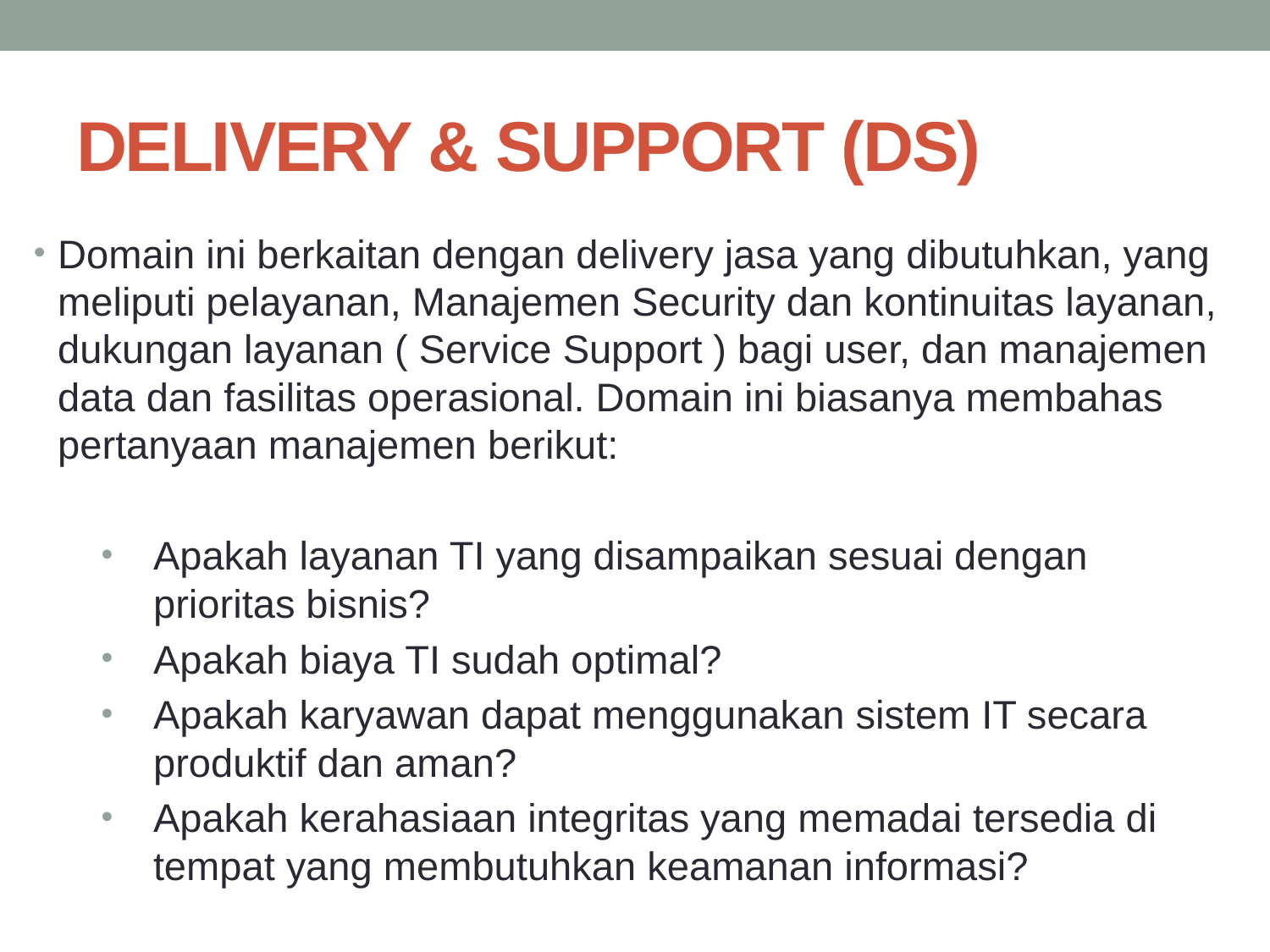

# DELIVERY & SUPPORT (DS)
Domain ini berkaitan dengan delivery jasa yang dibutuhkan, yang meliputi pelayanan, Manajemen Security dan kontinuitas layanan, dukungan layanan ( Service Support ) bagi user, dan manajemen data dan fasilitas operasional. Domain ini biasanya membahas pertanyaan manajemen berikut:

Apakah layanan TI yang disampaikan sesuai dengan prioritas bisnis?
Apakah biaya TI sudah optimal?
Apakah karyawan dapat menggunakan sistem IT secara produktif dan aman?
Apakah kerahasiaan integritas yang memadai tersedia di tempat yang membutuhkan keamanan informasi?